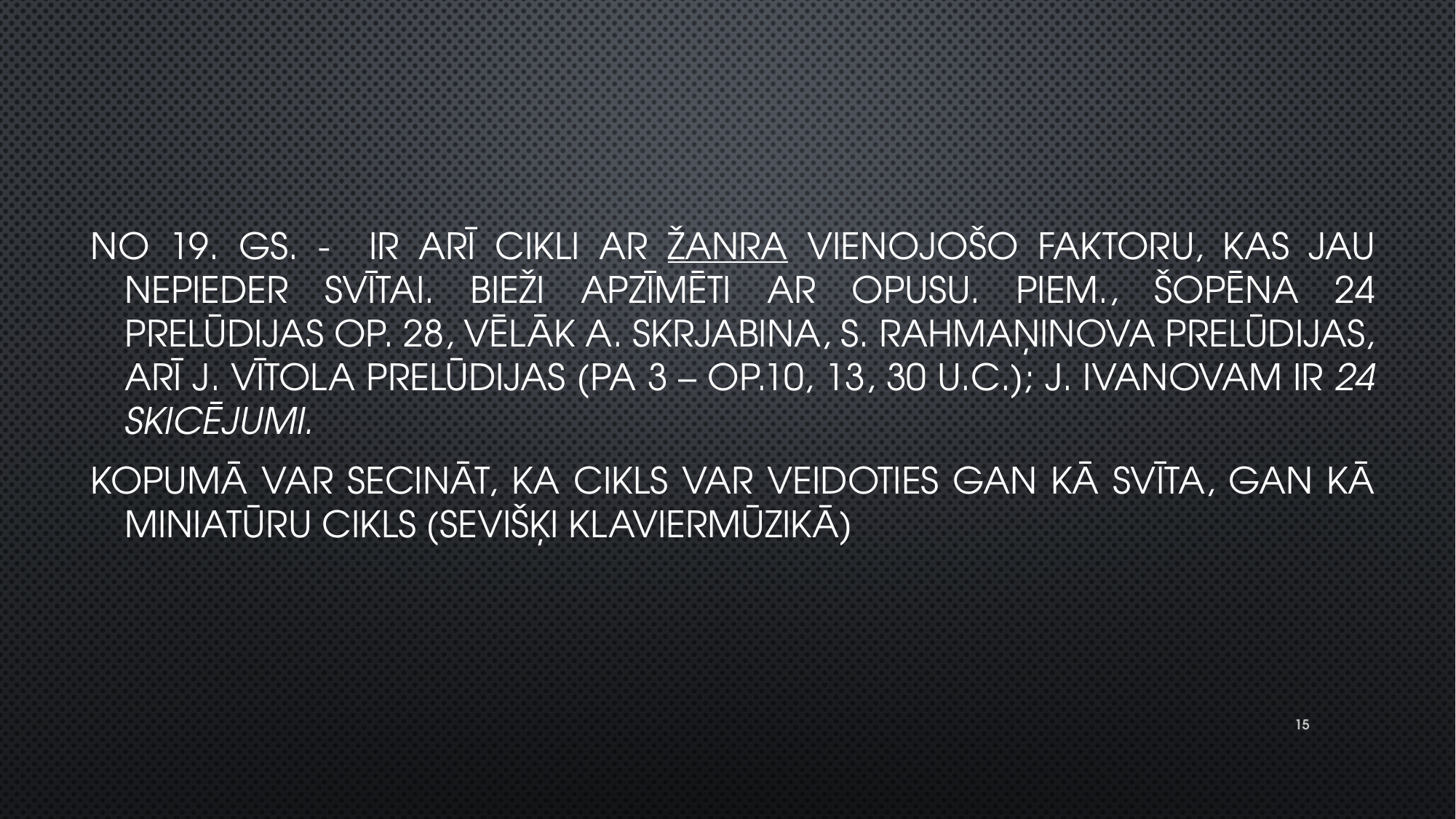

No 19. gs. -  ir arī cikli ar žanra vienojošo faktoru, kas jau nepieder svītai. bieži apzīmēti ar opusu. Piem., Šopēna 24 prelūdijas op. 28, vēlāk A. Skrjabina, S. Rahmaņinova prelūdijas, arī J. Vītola prelūdijas (pa 3 – op.10, 13, 30 u.c.); J. Ivanovam ir 24 skicējumi.
Kopumā var secināt, ka cikls var veidoties gan kā svīta, gan kā miniatūru cikls (sevišķi klaviermūzikā)

15